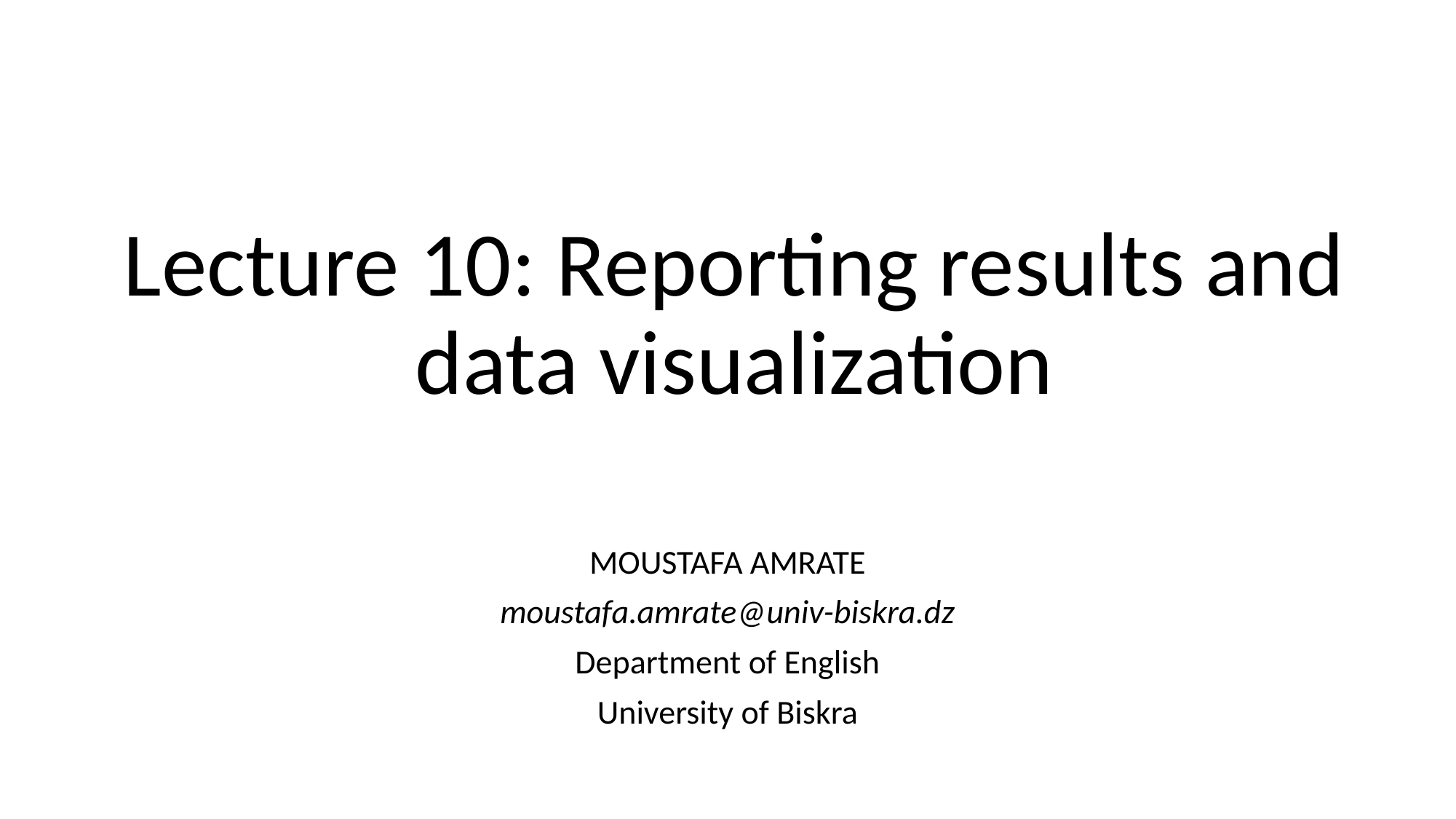

# Lecture 10: Reporting results and data visualization
MOUSTAFA AMRATE
moustafa.amrate@univ-biskra.dz
Department of English
University of Biskra